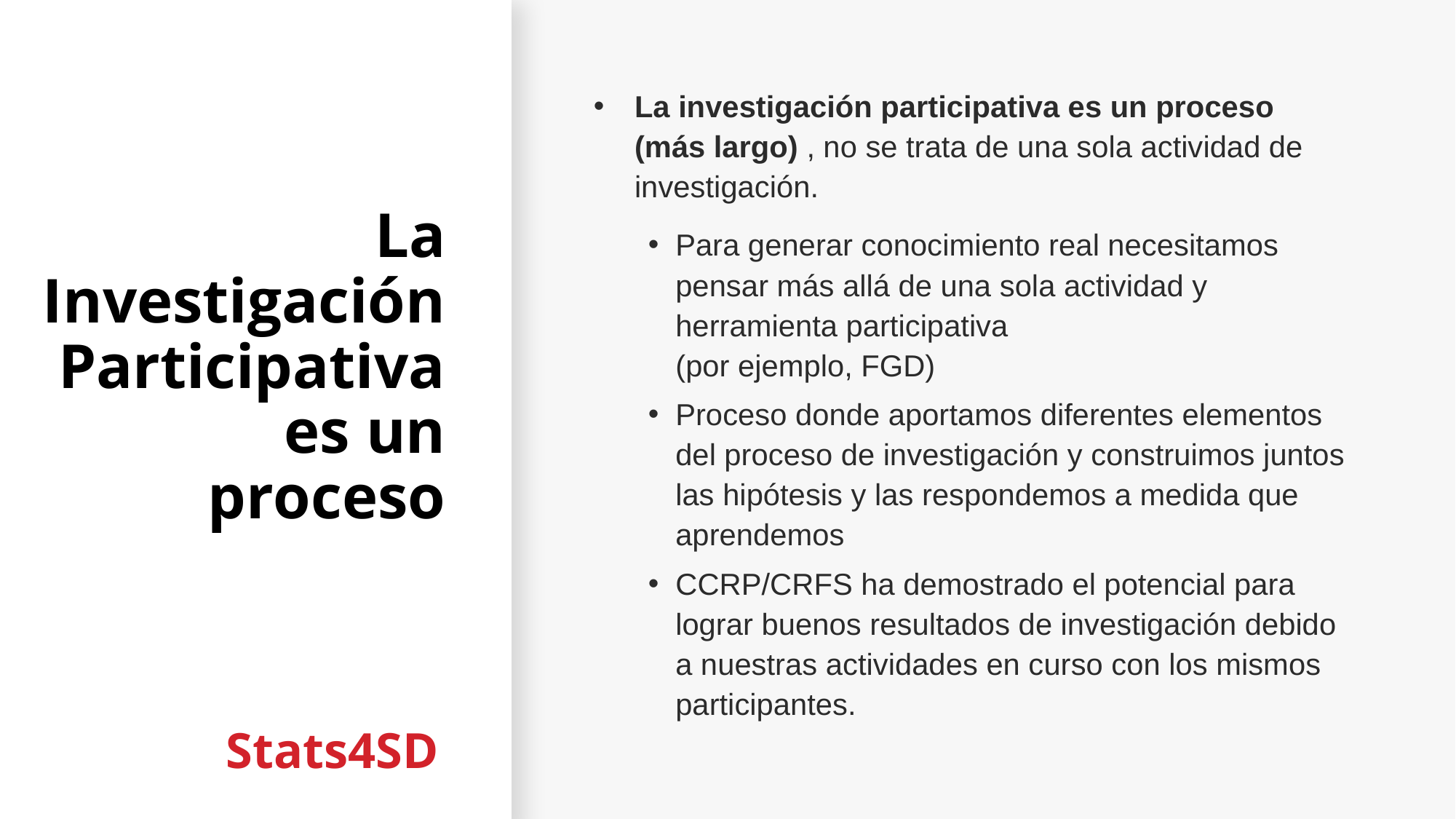

La investigación participativa es un proceso (más largo) , no se trata de una sola actividad de investigación.
Para generar conocimiento real necesitamos pensar más allá de una sola actividad y herramienta participativa
(por ejemplo, FGD)
Proceso donde aportamos diferentes elementos del proceso de investigación y construimos juntos las hipótesis y las respondemos a medida que aprendemos
CCRP/CRFS ha demostrado el potencial para lograr buenos resultados de investigación debido a nuestras actividades en curso con los mismos participantes.
# La Investigación Participativa es un proceso